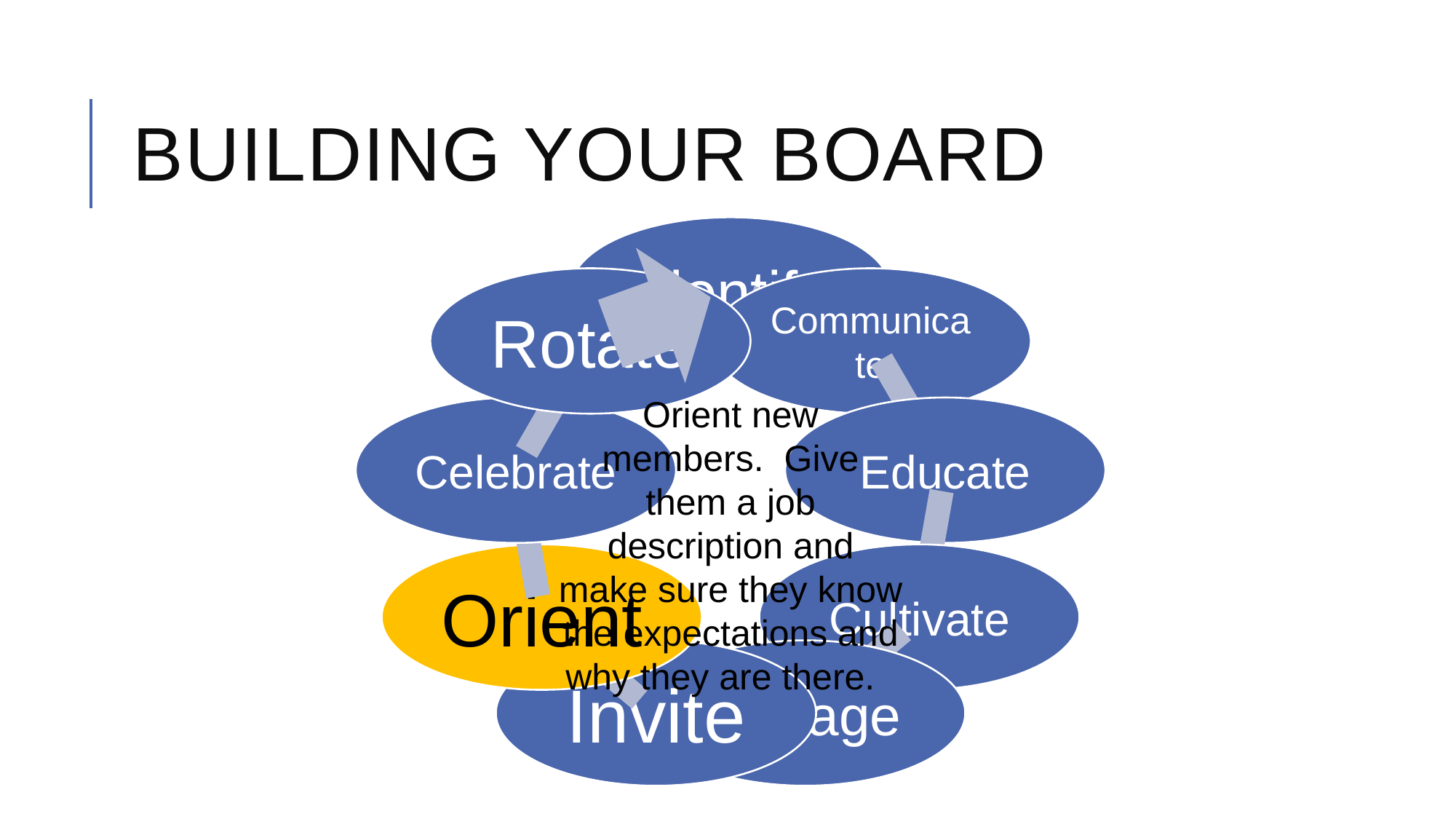

# Building your board
Identify
Educate
Cultivate
Rotate
Engage
Invite
Orient
Celebrate
Orient new members.  Give them a job description and make sure they know the expectations and why they are there.